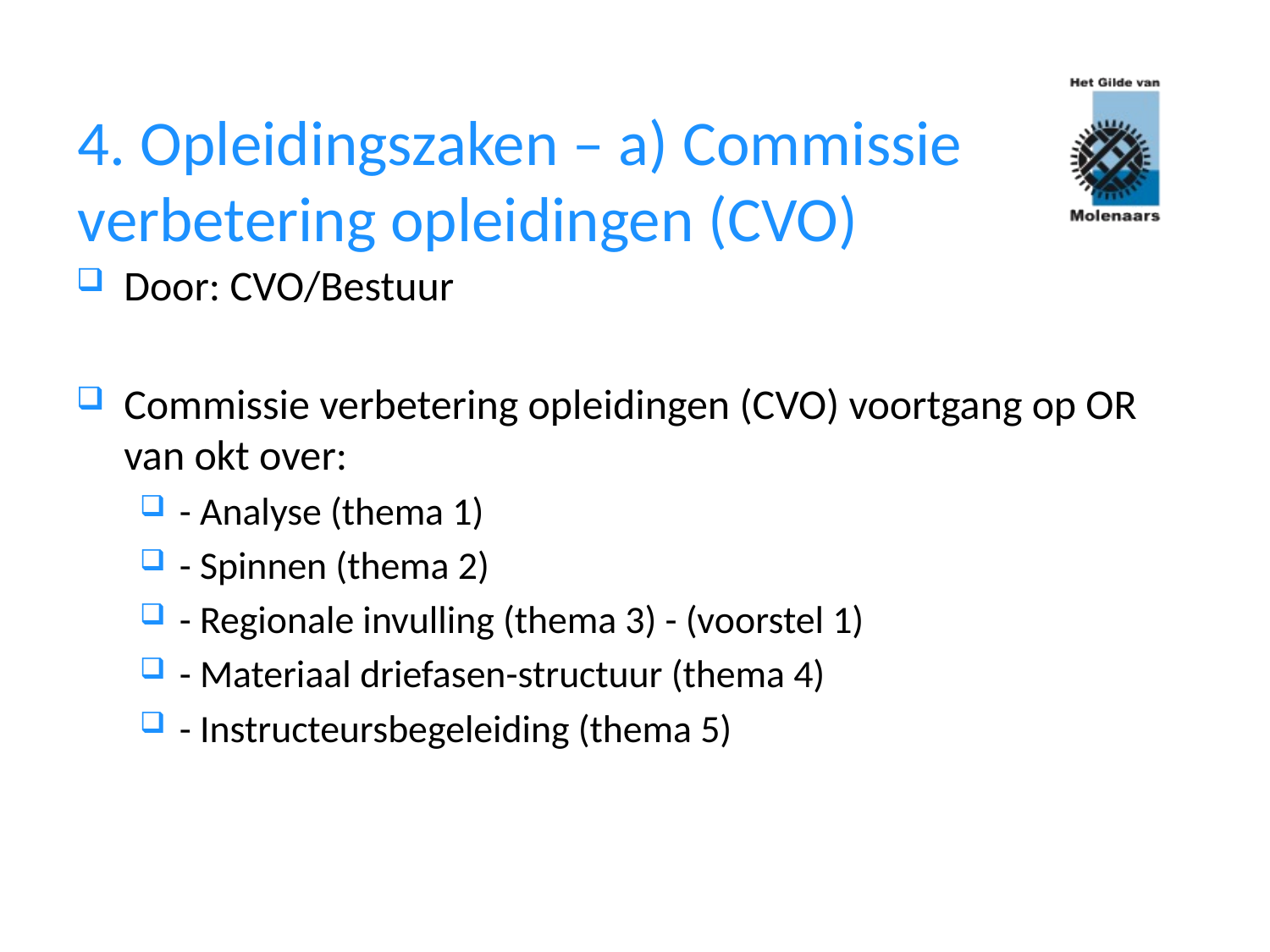

# 4. Opleidingszaken – a) Commissie verbetering opleidingen (CVO)
Door: CVO/Bestuur

Commissie verbetering opleidingen (CVO) voortgang op OR van okt over:
- Analyse (thema 1)
- Spinnen (thema 2)
- Regionale invulling (thema 3) - (voorstel 1)
- Materiaal driefasen-structuur (thema 4)
- Instructeursbegeleiding (thema 5)